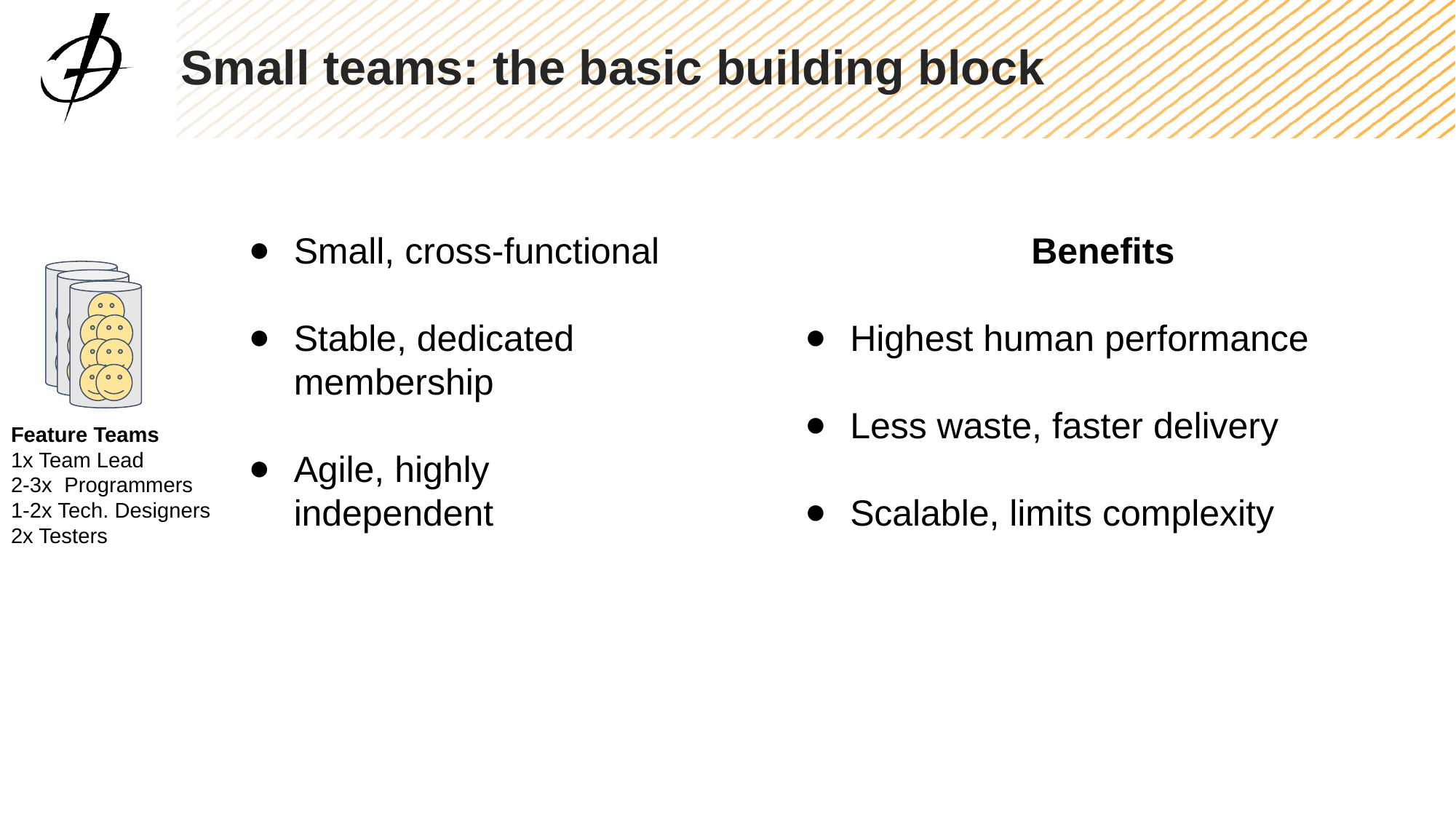

Small teams: the basic building block
Small, cross-functional
Stable, dedicated membership
Agile, highly independent
Benefits

Highest human performance
Less waste, faster delivery
Scalable, limits complexity

Feature Teams
1x Team Lead
2-3x  Programmers
1-2x Tech. Designers
2x Testers